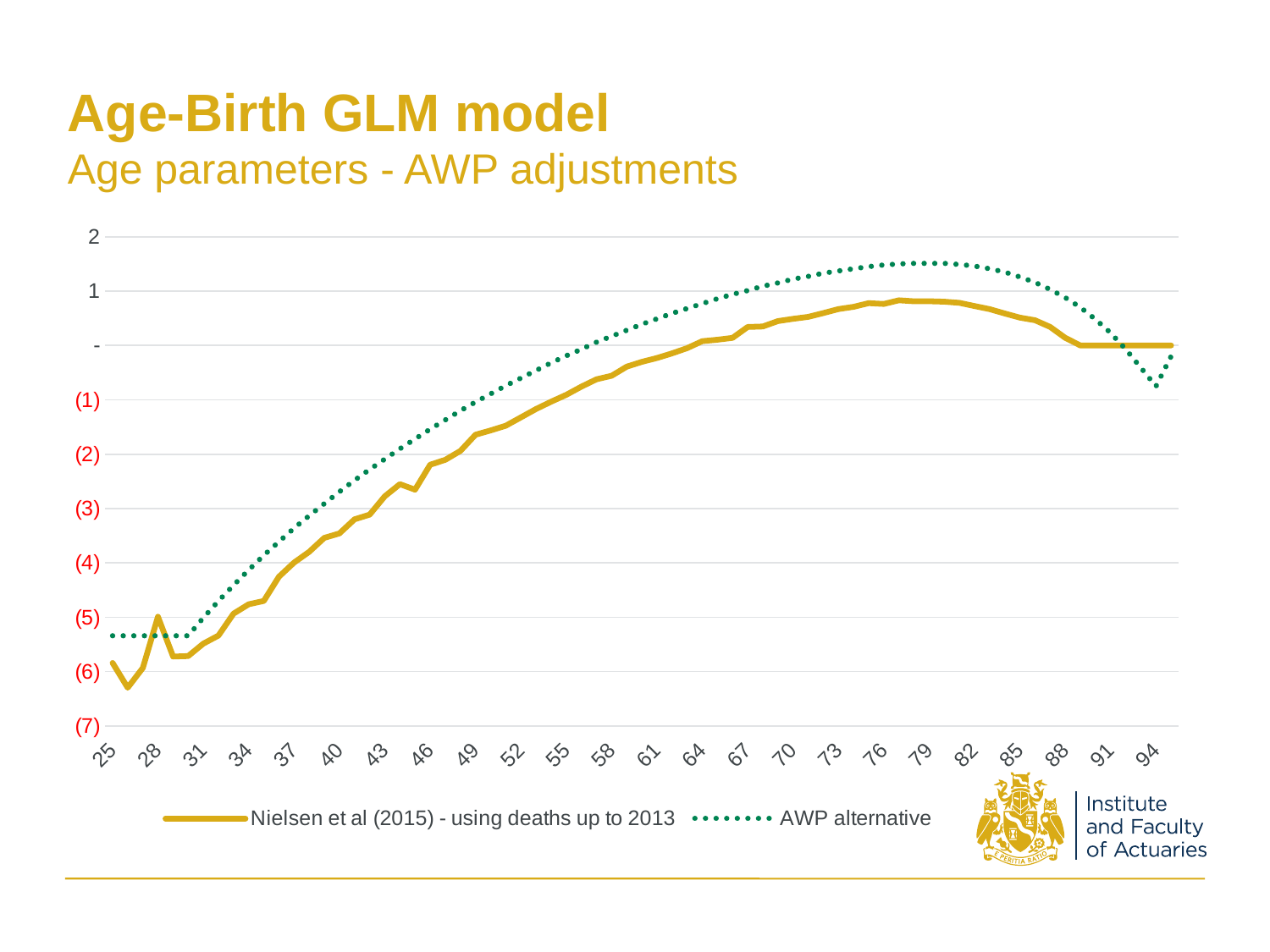

# Age-Birth GLM model Age parameters - AWP adjustments

### Chart

| Category | Nielsen et al (2015) - using deaths up to 2013 | AWP alternative |
|---|---|---|
| 25 | -5.83966659404995 | -5.34 |
| 26 | -6.29437200662715 | -5.34 |
| 27 | -5.93105078626048 | -5.34 |
| 28 | -4.9895668347991 | -5.34 |
| 29 | -5.72206447062941 | -5.34 |
| 30 | -5.7128043972929 | -5.34 |
| 31 | -5.48518509222789 | -5.01 |
| 32 | -5.33574709916129 | -4.7 |
| 33 | -4.93270011255593 | -4.41 |
| 34 | -4.76038761395442 | -4.13 |
| 35 | -4.69967590517097 | -3.86 |
| 36 | -4.25344121488832 | -3.61 |
| 37 | -3.99469545024335 | -3.36 |
| 38 | -3.79560389753057 | -3.13 |
| 39 | -3.53870689149569 | -2.91 |
| 40 | -3.45680542616538 | -2.69 |
| 41 | -3.19743383082513 | -2.48 |
| 42 | -3.11095891710045 | -2.28 |
| 43 | -2.77396691944777 | -2.09 |
| 44 | -2.55070873958251 | -1.9 |
| 45 | -2.65257587974612 | -1.72 |
| 46 | -2.19361104049767 | -1.54 |
| 47 | -2.10329463262476 | -1.37 |
| 48 | -1.9393590281297 | -1.2 |
| 49 | -1.64195561738942 | -1.04 |
| 50 | -1.56250111321537 | -0.89 |
| 51 | -1.47659830045881 | -0.74 |
| 52 | -1.32241194852886 | -0.6 |
| 53 | -1.16909188138277 | -0.46 |
| 54 | -1.03398777659261 | -0.32 |
| 55 | -0.908040406568827 | -0.19 |
| 56 | -0.757559297850812 | -0.07 |
| 57 | -0.622578656030984 | 0.06 |
| 58 | -0.557566375093817 | 0.17 |
| 59 | -0.389827329988385 | 0.28 |
| 60 | -0.301713547313741 | 0.39 |
| 61 | -0.230570118250064 | 0.49 |
| 62 | -0.145785966678048 | 0.59 |
| 63 | -0.0493905447834691 | 0.68 |
| 64 | 0.0790143230320625 | 0.77 |
| 65 | 0.105207170401391 | 0.86 |
| 66 | 0.139632928283743 | 0.94 |
| 67 | 0.339795791354584 | 1.01 |
| 68 | 0.349420142282193 | 1.09 |
| 69 | 0.447834783159888 | 1.15 |
| 70 | 0.489772184975236 | 1.22 |
| 71 | 0.524967514068182 | 1.27 |
| 72 | 0.595553649526896 | 1.33 |
| 73 | 0.668867021498179 | 1.37 |
| 74 | 0.709996673712111 | 1.41 |
| 75 | 0.77830526748299 | 1.45 |
| 76 | 0.763037498917367 | 1.48 |
| 77 | 0.830455381297422 | 1.5 |
| 78 | 0.812257847856166 | 1.51 |
| 79 | 0.813443403864077 | 1.51 |
| 80 | 0.804611796989375 | 1.51 |
| 81 | 0.783656672239399 | 1.49 |
| 82 | 0.725079238669368 | 1.46 |
| 83 | 0.668193975862504 | 1.41 |
| 84 | 0.587833091919231 | 1.35 |
| 85 | 0.511522399648904 | 1.26 |
| 86 | 0.463968771069652 | 1.16 |
| 87 | 0.340540761949376 | 1.03 |
| 88 | 0.139927207226309 | 0.88 |
| 89 | 0.0 | 0.7 |
| 90 | None | 0.48 |
| 91 | None | 0.23 |
| 92 | None | -0.07 |
| 93 | None | -0.41 |
| 94 | None | -0.75 |
| 95+ | None | -0.2 |